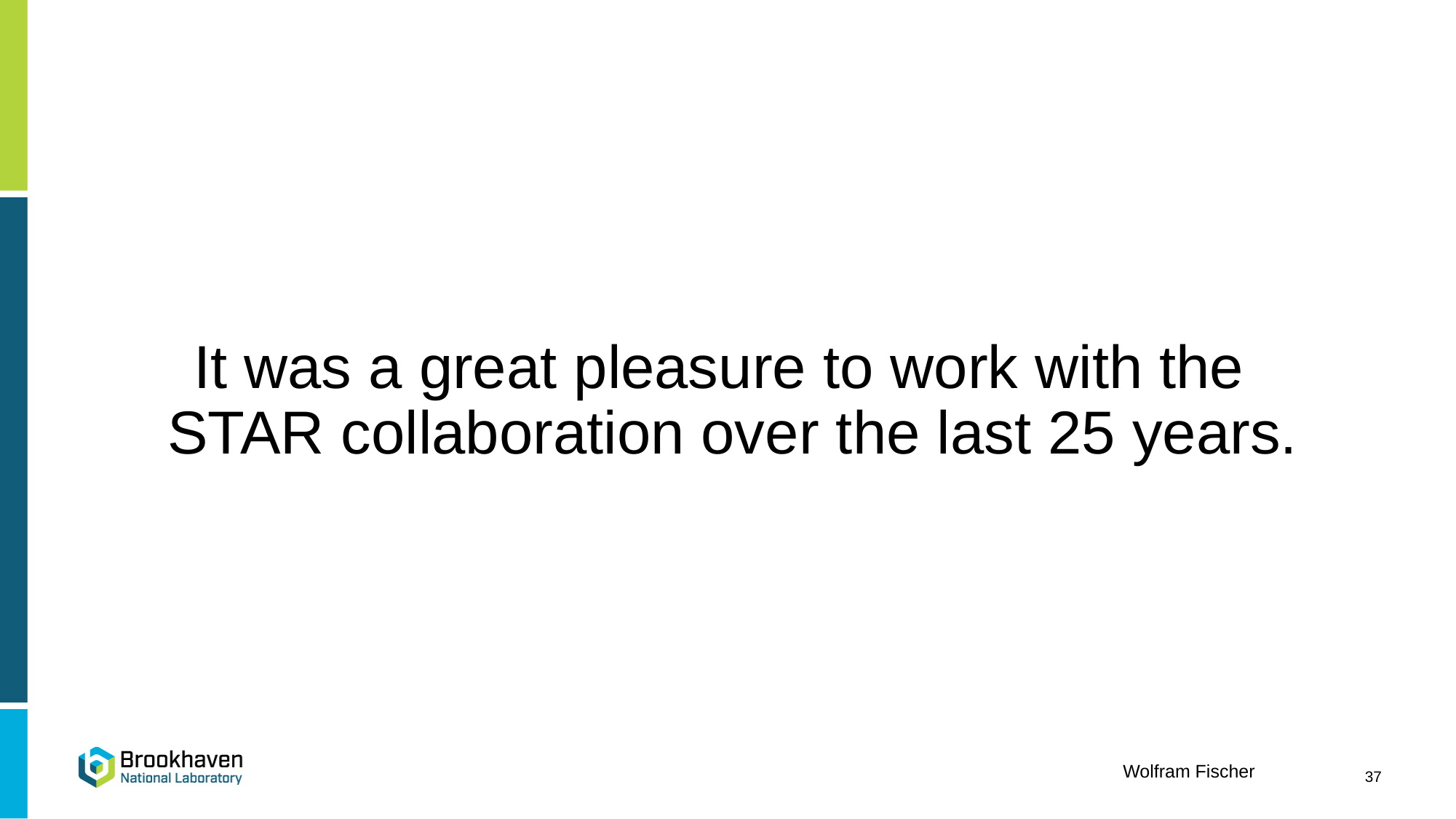

It was a great pleasure to work with the
STAR collaboration over the last 25 years.
37